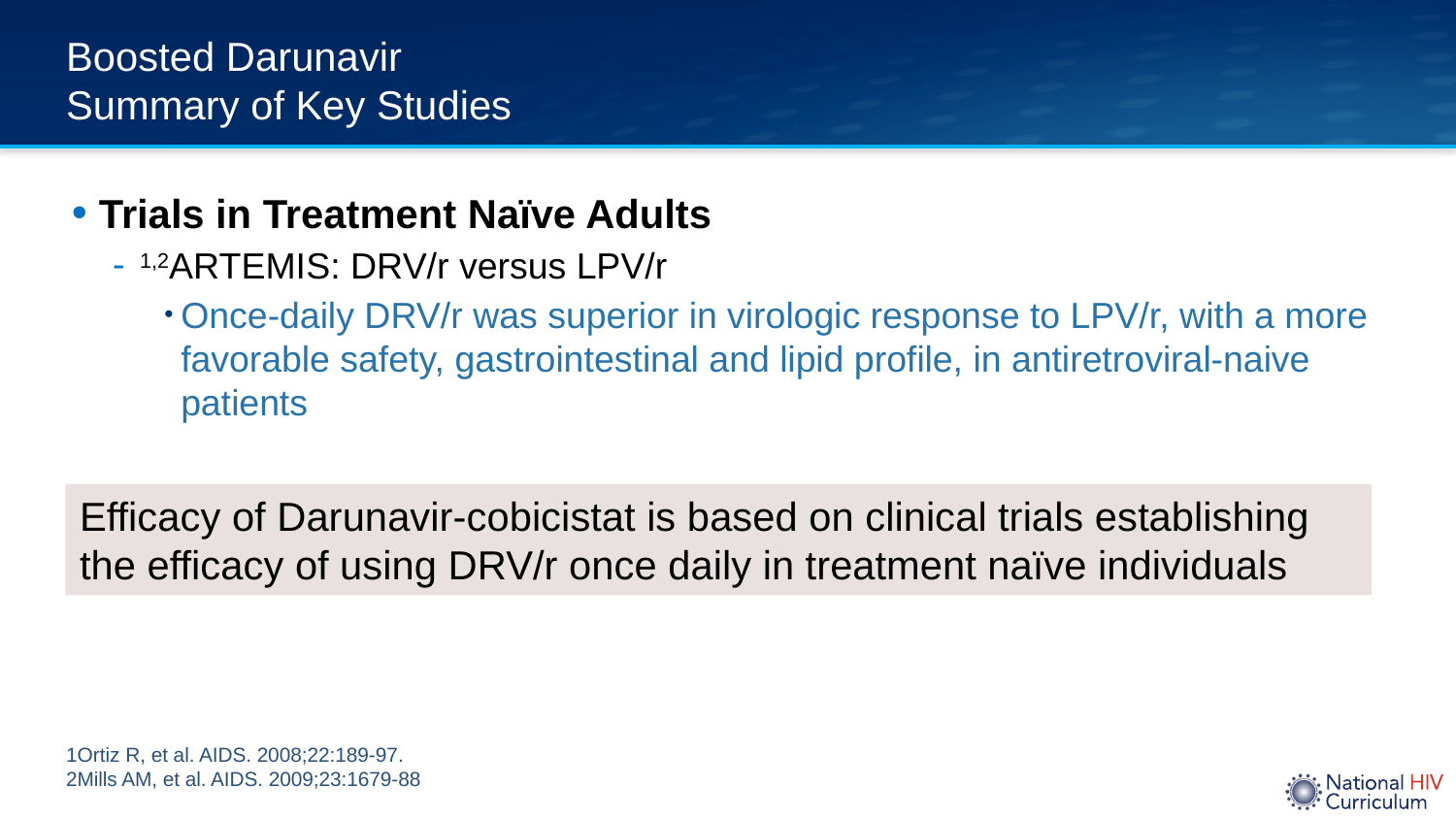

# Boosted Darunavir Summary of Key Studies
Trials in Treatment Naïve Adults
1,2ARTEMIS: DRV/r versus LPV/r
Once-daily DRV/r was superior in virologic response to LPV/r, with a more favorable safety, gastrointestinal and lipid profile, in antiretroviral-naive patients
Efficacy of Darunavir-cobicistat is based on clinical trials establishing the efficacy of using DRV/r once daily in treatment naïve individuals
1Ortiz R, et al. AIDS. 2008;22:189-97.
2Mills AM, et al. AIDS. 2009;23:1679-88